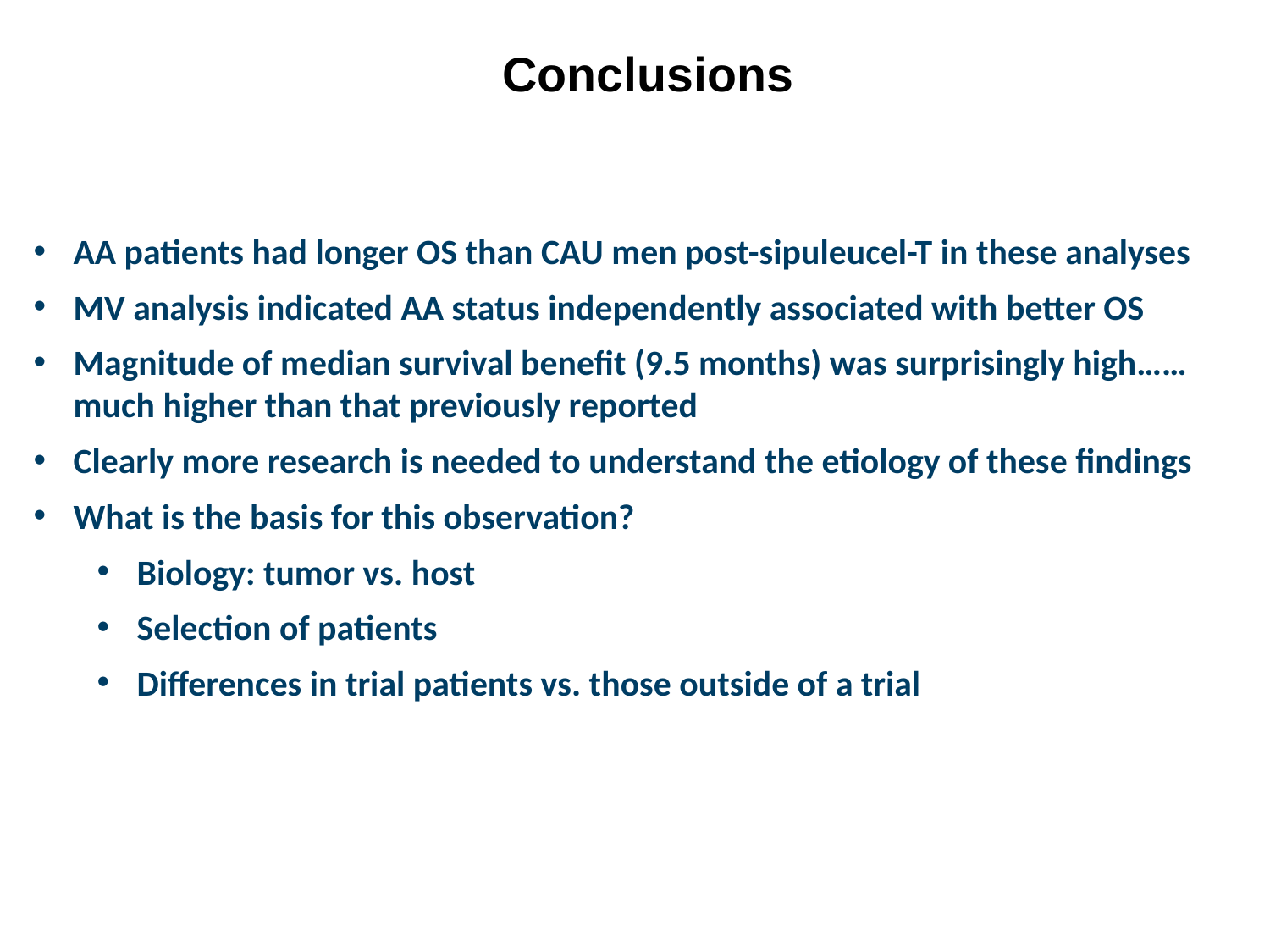

Conclusions

AA patients had longer OS than CAU men post-sipuleucel-T in these analyses
MV analysis indicated AA status independently associated with better OS
Magnitude of median survival benefit (9.5 months) was surprisingly high……much higher than that previously reported
Clearly more research is needed to understand the etiology of these findings
What is the basis for this observation?
Biology: tumor vs. host
Selection of patients
Differences in trial patients vs. those outside of a trial